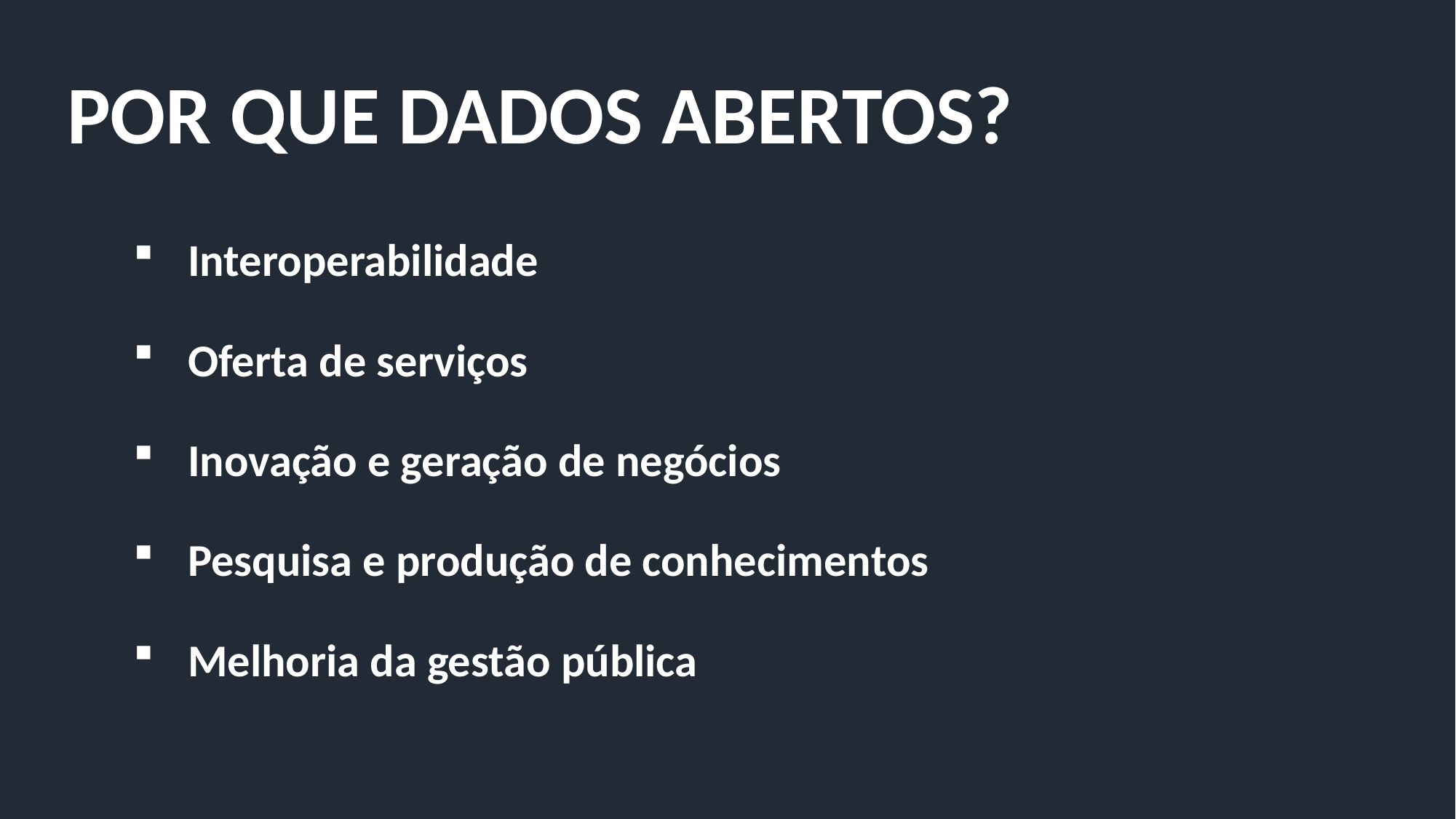

POR QUE DADOS ABERTOS?
Interoperabilidade
Oferta de serviços
Inovação e geração de negócios
Pesquisa e produção de conhecimentos
Melhoria da gestão pública